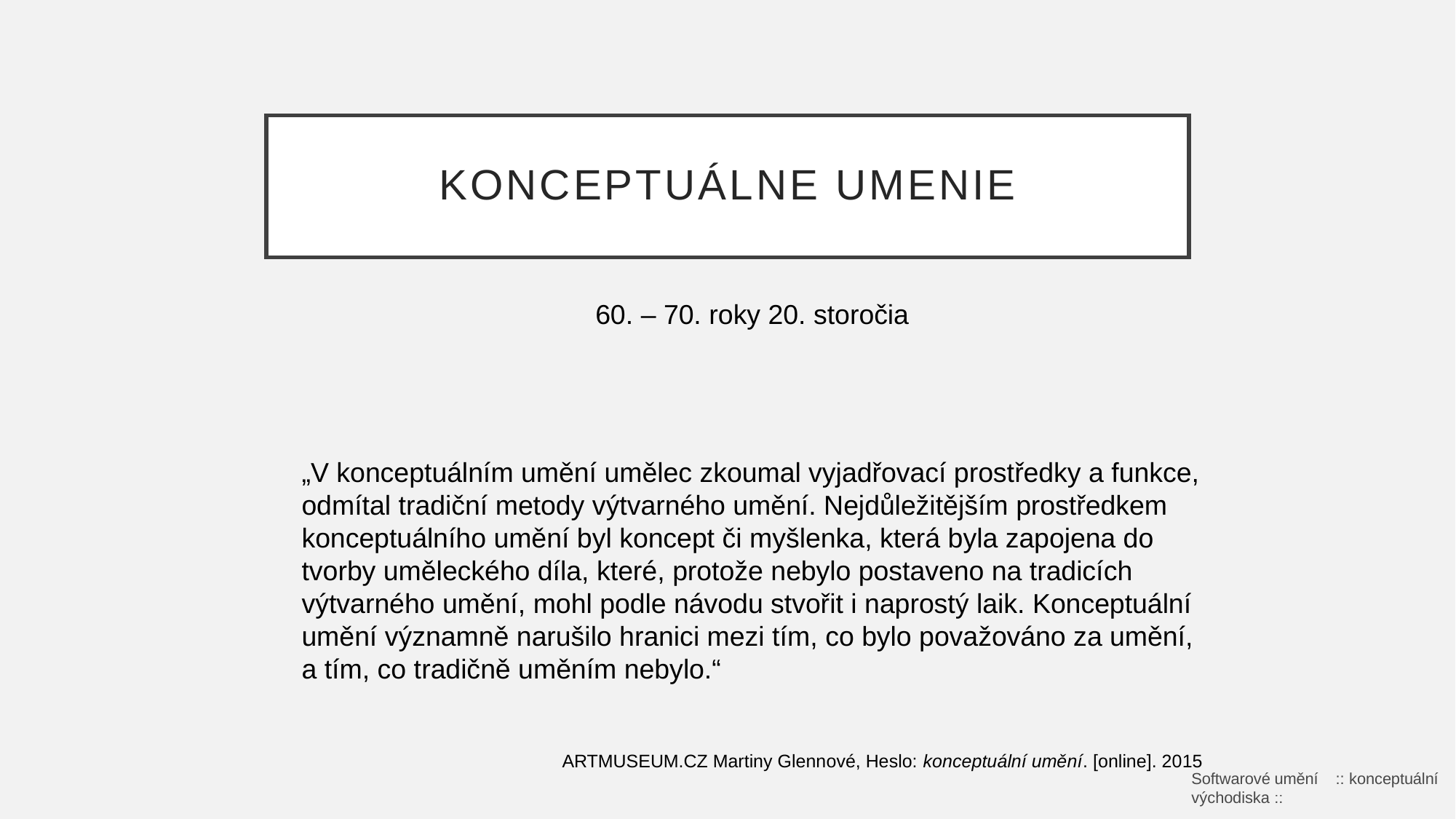

# Konceptuálne umenie
60. – 70. roky 20. storočia
„V konceptuálním umění umělec zkoumal vyjadřovací prostředky a funkce, odmítal tradiční metody výtvarného umění. Nejdůležitějším prostředkem konceptuálního umění byl koncept či myšlenka, která byla zapojena do tvorby uměleckého díla, které, protože nebylo postaveno na tradicích výtvarného umění, mohl podle návodu stvořit i naprostý laik. Konceptuální umění významně narušilo hranici mezi tím, co bylo považováno za umění, a tím, co tradičně uměním nebylo.“

ARTMUSEUM.CZ Martiny Glennové, Heslo: konceptuální umění. [online]. 2015
Softwarové umění    :: konceptuální východiska ::